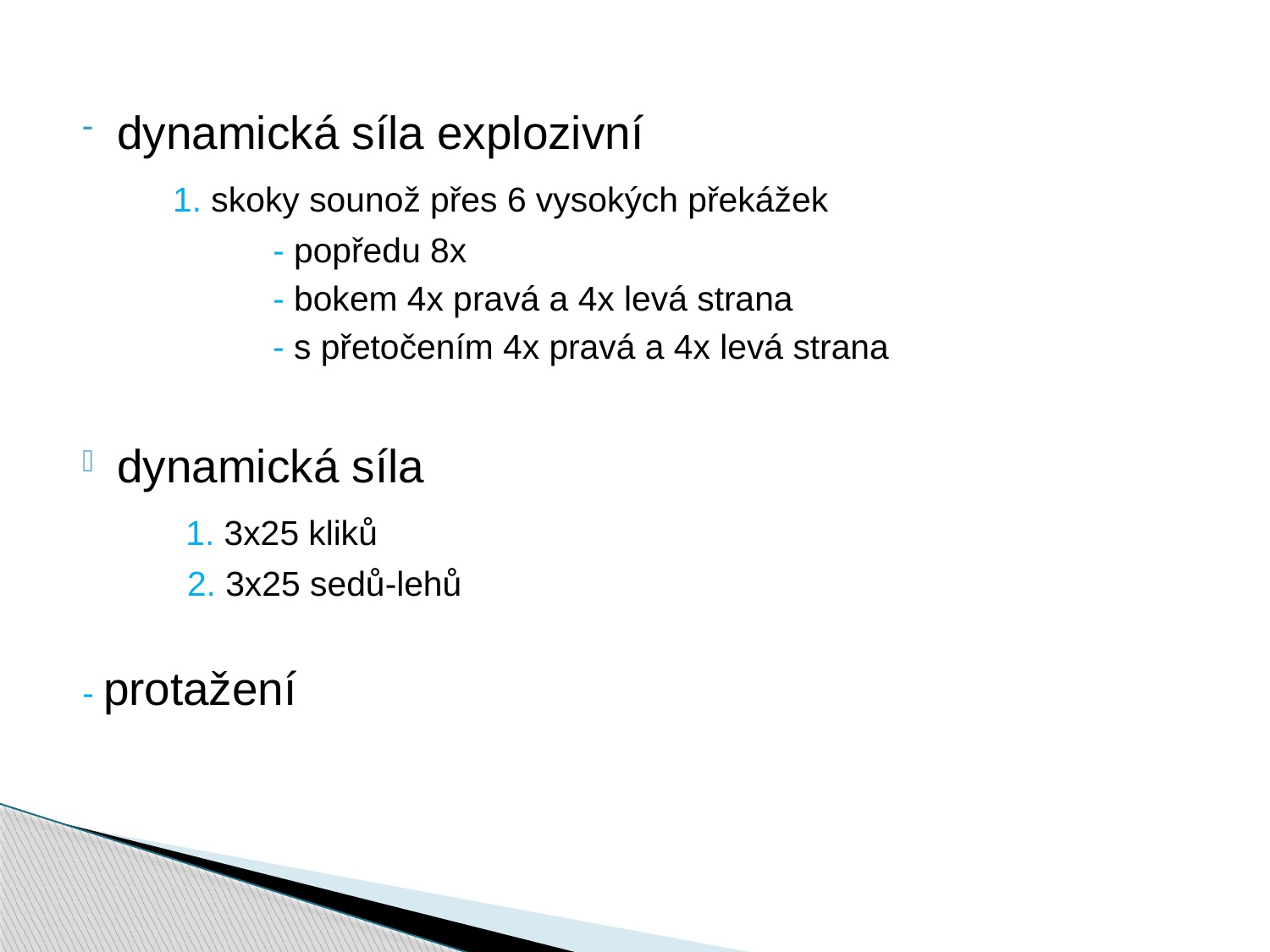

dynamická síla explozivní
       1. skoky sounož přes 6 vysokých překážek
                    - popředu 8x
                    - bokem 4x pravá a 4x levá strana
                    - s přetočením 4x pravá a 4x levá strana

dynamická síla
        1. 3x25 kliků
           2. 3x25 sedů-lehů

- protažení